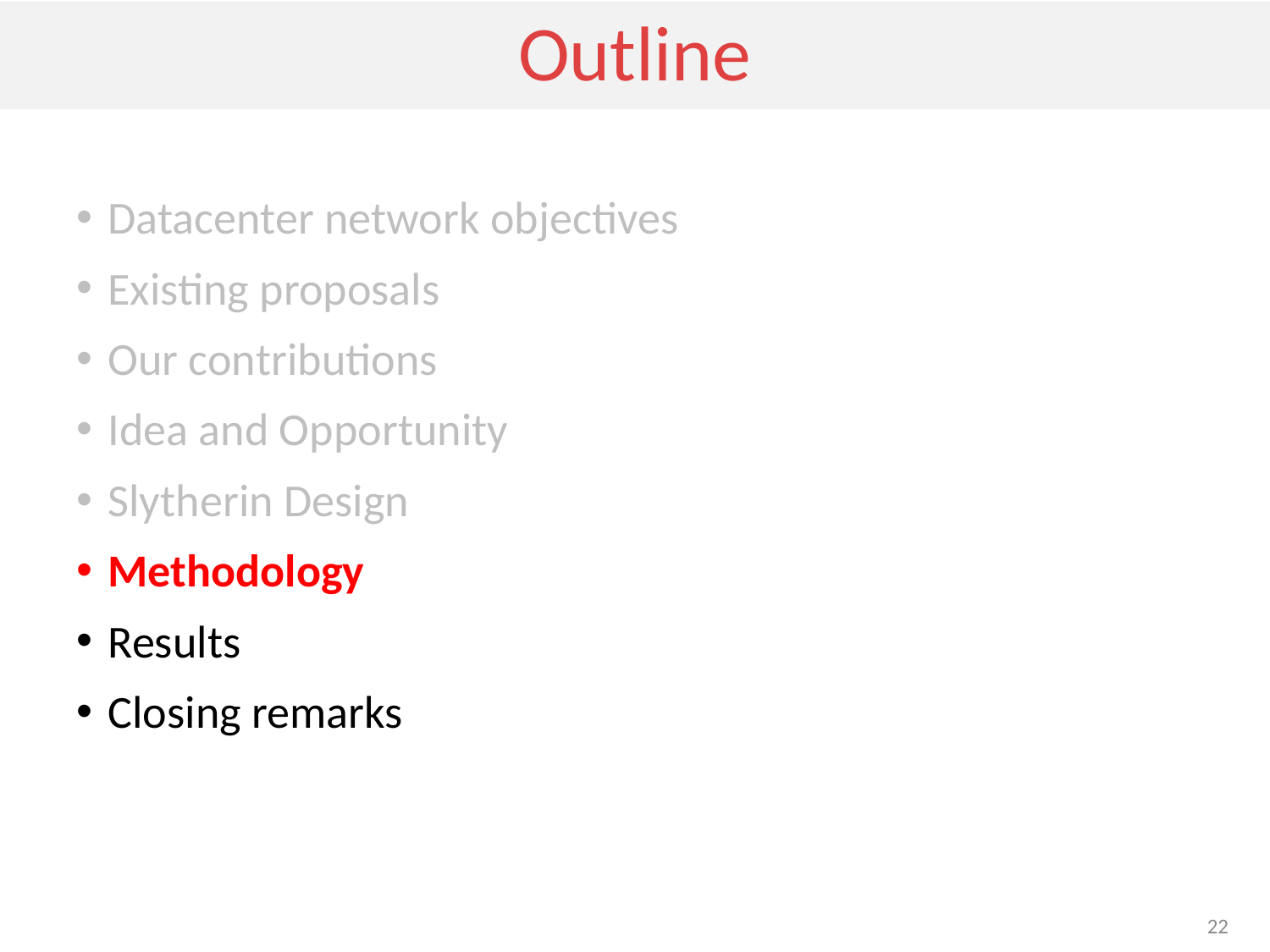

# Outline
Datacenter network objectives
Existing proposals
Our contributions
Idea and Opportunity
Slytherin Design
Methodology
Results
Closing remarks

22